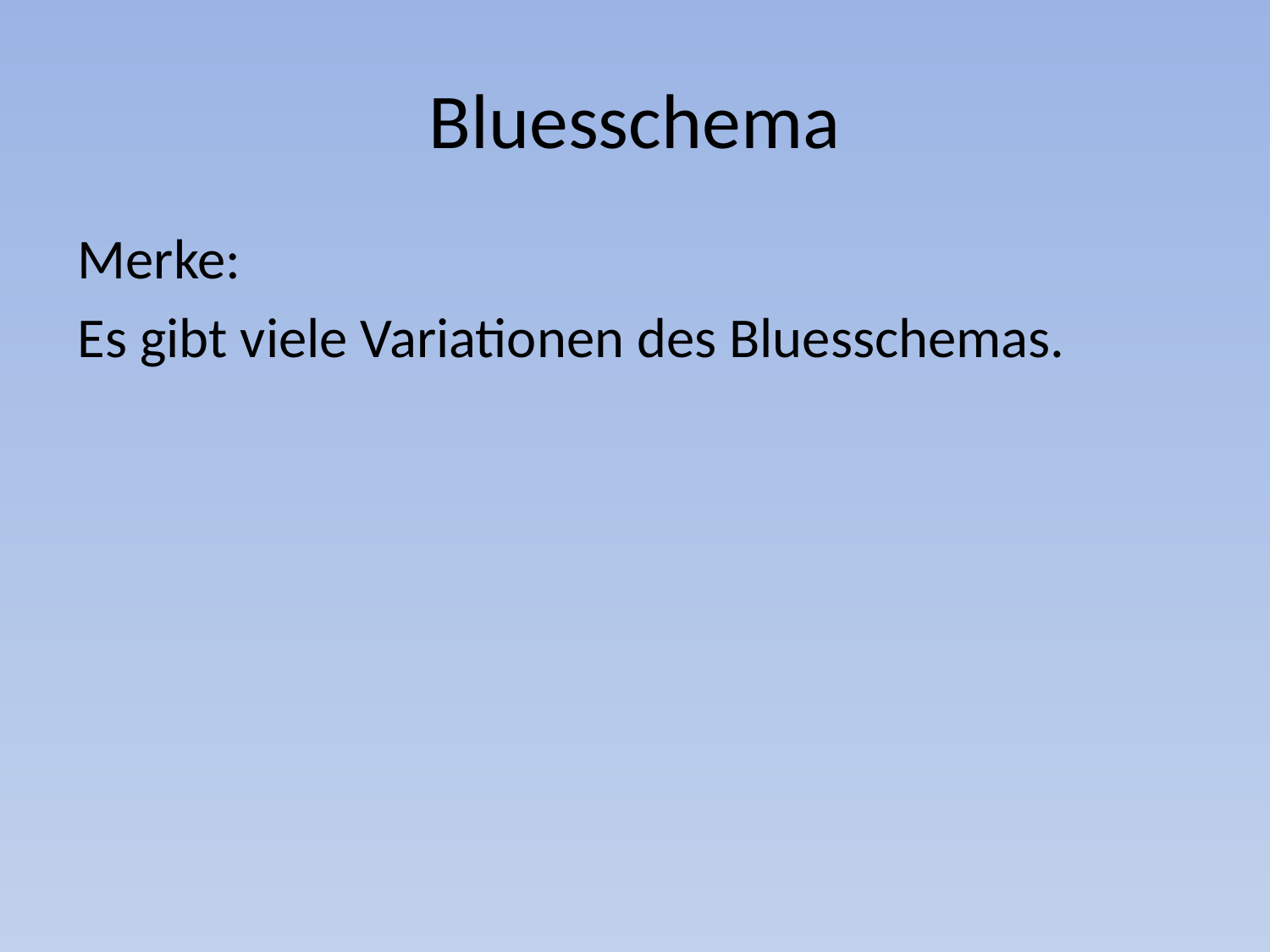

# Bluesschema
Merke:
Es gibt viele Variationen des Bluesschemas.